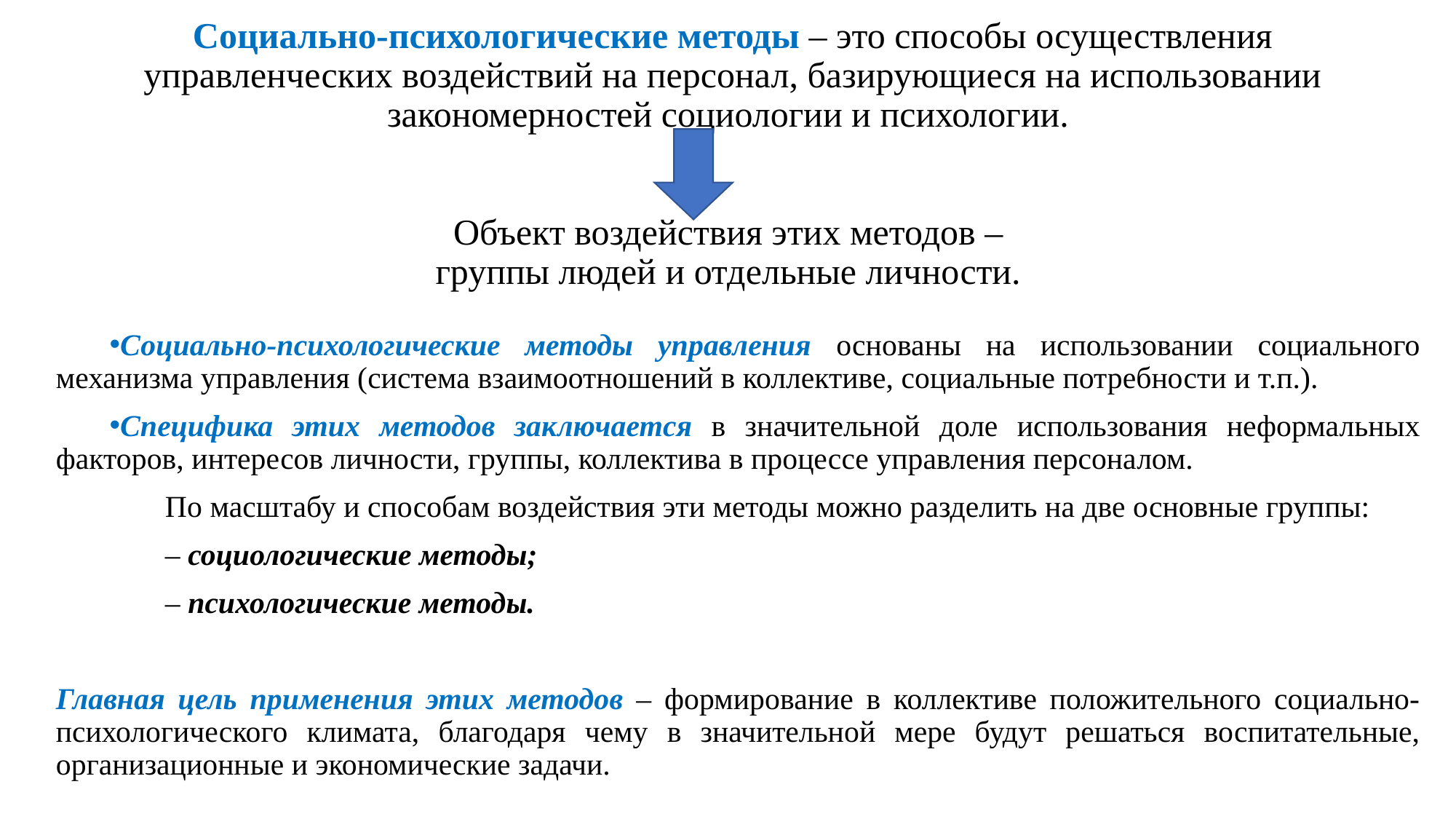

# Социально-психологические методы – это способы осуществления управленческих воздействий на персонал, базирующиеся на использовании закономерностей социологии и психологии. Объект воздействия этих методов – группы людей и отдельные личности.

Социально-психологические методы управления основаны на использовании социального механизма управления (система взаимоотношений в коллективе, социальные потребности и т.п.).
Специфика этих методов заключается в значительной доле использования неформальных факторов, интересов личности, группы, коллектива в процессе управления персоналом.
	По масштабу и способам воздействия эти методы можно разделить на две основные группы:
	– социологические методы;
	– психологические методы.

Главная цель применения этих методов – формирование в коллективе положительного социально-психологического климата, благодаря чему в значительной мере будут решаться воспитательные, организационные и экономические задачи.